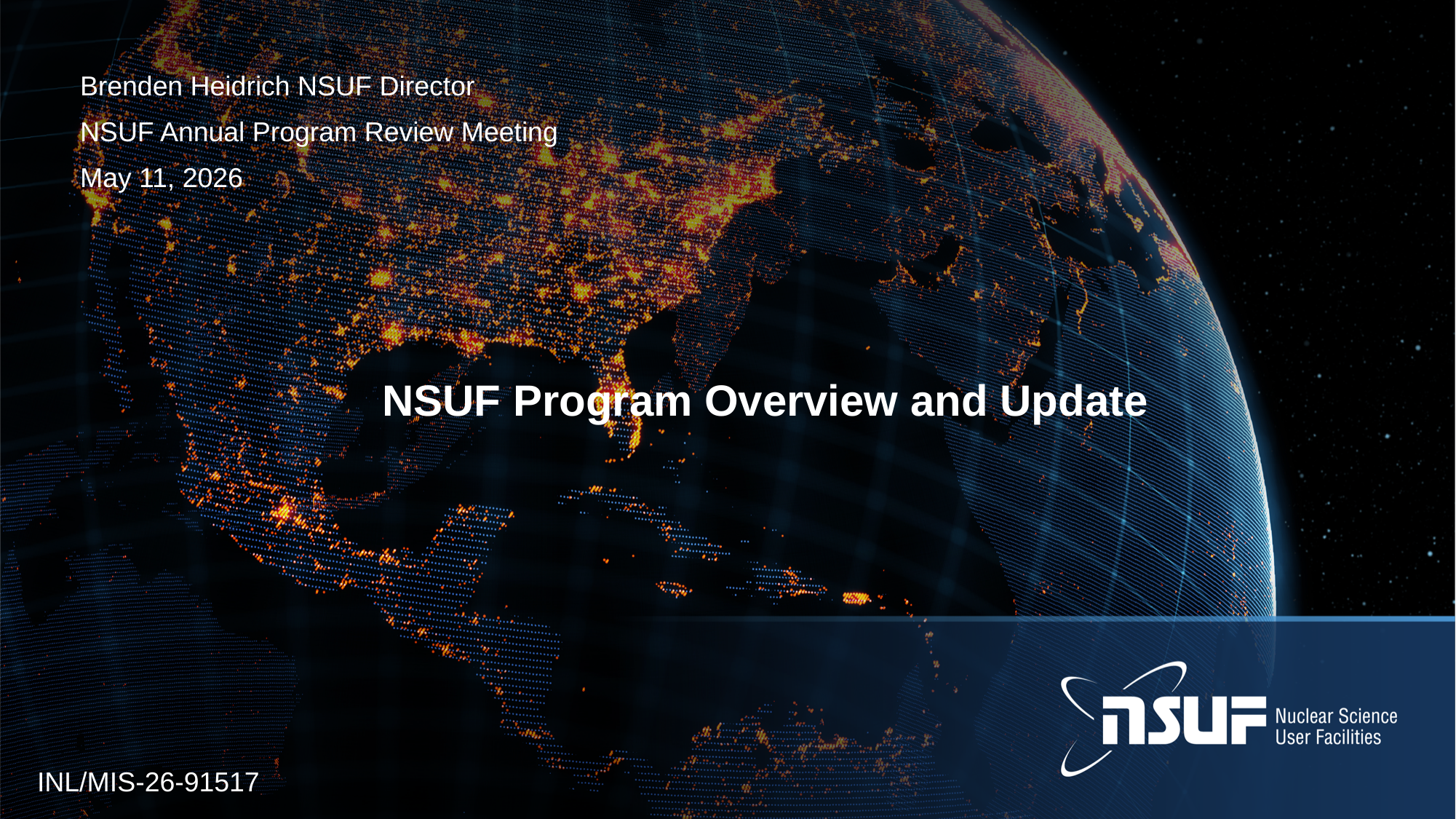

Brenden Heidrich NSUF Director
NSUF Annual Program Review Meeting
May 11, 2026
NSUF Program Overview and Update
INL/MIS-26-91517